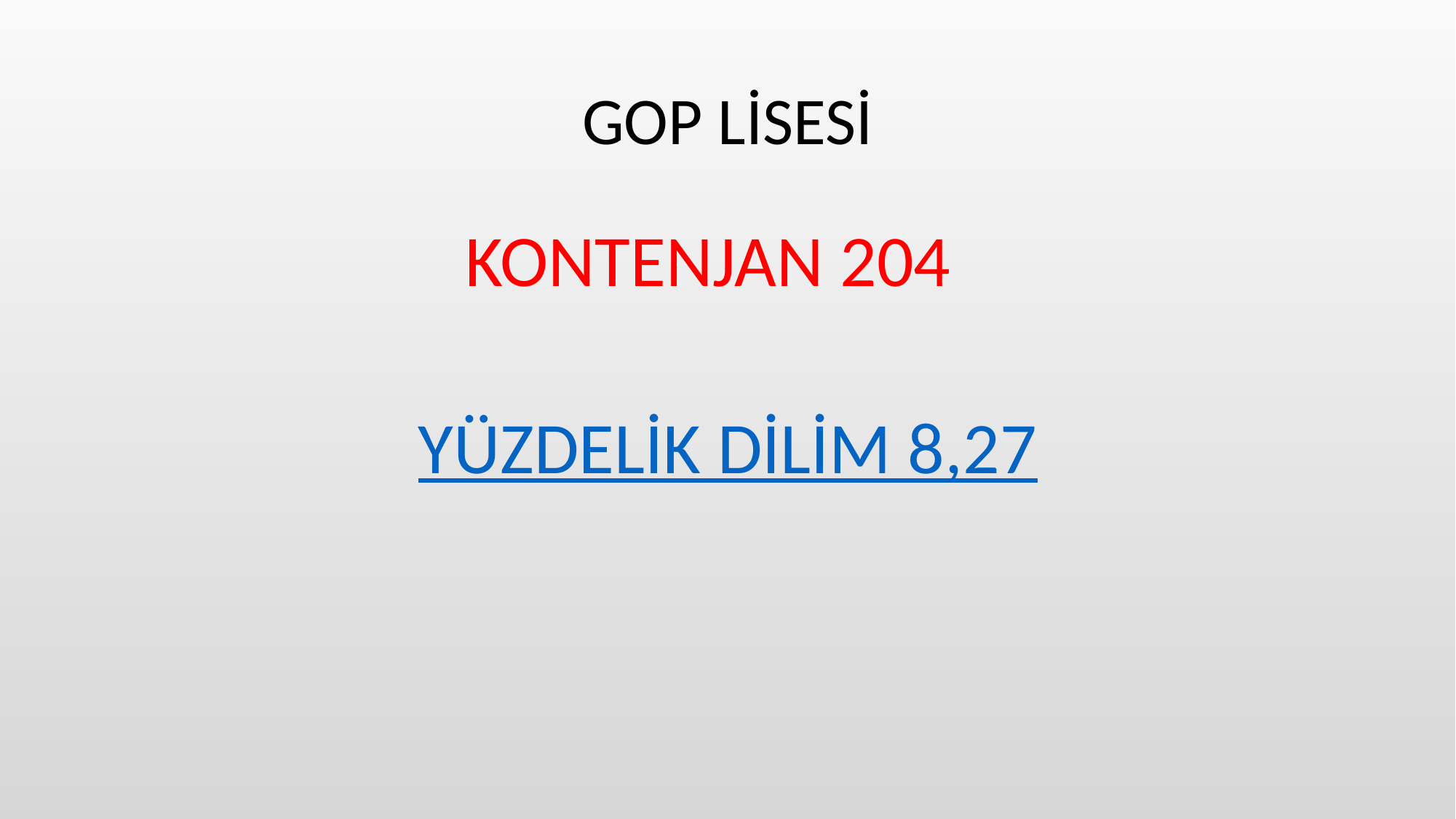

# GOP LİSESİ
               KONTENJAN 204

YÜZDELİK DİLİM 8,27